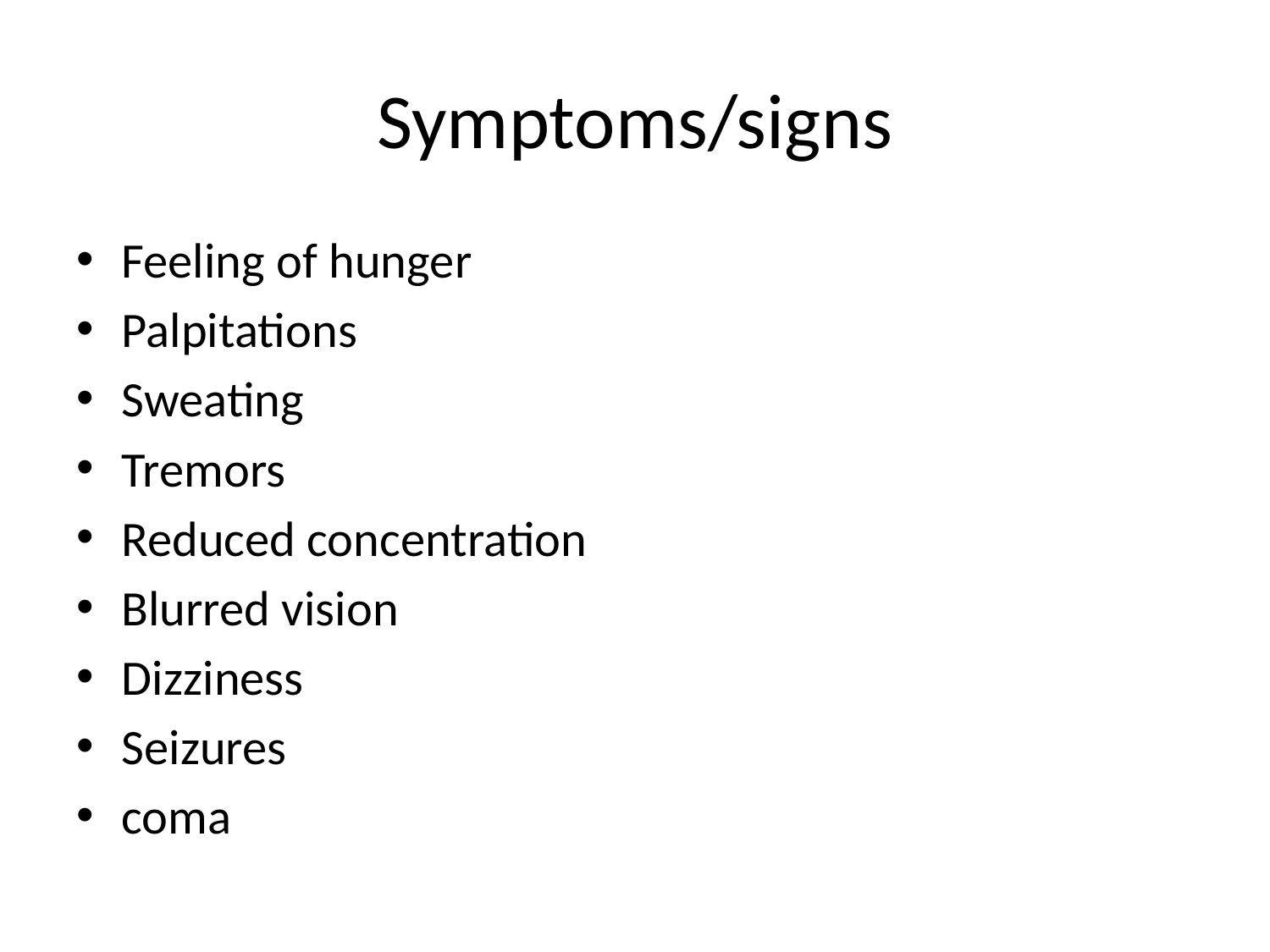

# Symptoms/signs
Feeling of hunger
Palpitations
Sweating
Tremors
Reduced concentration
Blurred vision
Dizziness
Seizures
coma